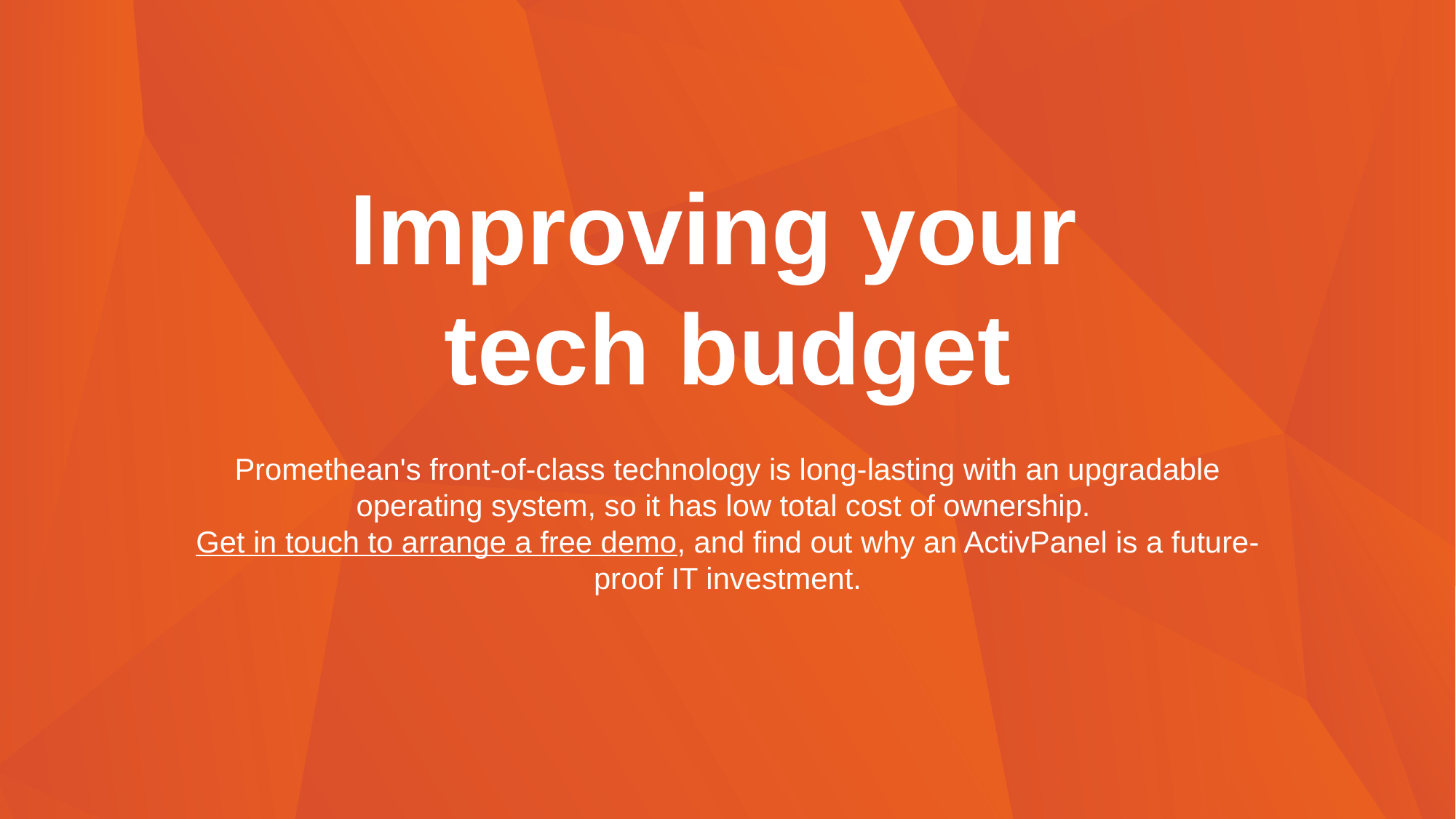

Improving your
tech budget
Promethean's front-of-class technology is long-lasting with an upgradable operating system, so it has low total cost of ownership. Get in touch to arrange a free demo, and find out why an ActivPanel is a future-proof IT investment.